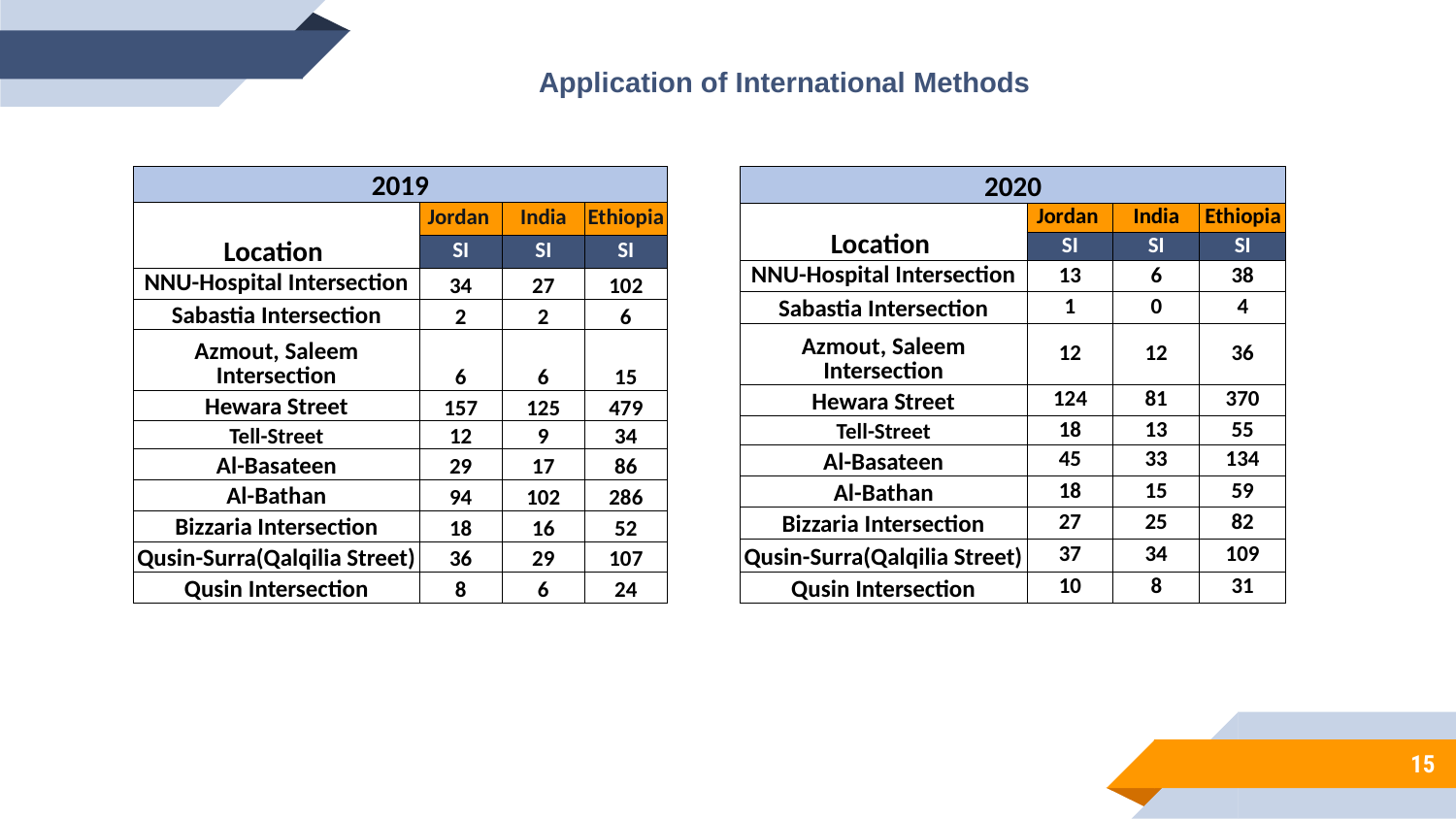

Application of International Methods
| 2019 |  |  |  |
| --- | --- | --- | --- |
| Location | Jordan | India | Ethiopia |
|  | SI | SI | SI |
| NNU-Hospital Intersection | 34 | 27 | 102 |
| Sabastia Intersection | 2 | 2 | 6 |
| Azmout, Saleem Intersection | 6 | 6 | 15 |
| Hewara Street | 157 | 125 | 479 |
| Tell-Street | 12 | 9 | 34 |
| Al-Basateen | 29 | 17 | 86 |
| Al-Bathan | 94 | 102 | 286 |
| Bizzaria Intersection | 18 | 16 | 52 |
| Qusin-Surra(Qalqilia Street) | 36 | 29 | 107 |
| Qusin Intersection | 8 | 6 | 24 |
| 2020 |  |  |  |
| --- | --- | --- | --- |
| Location | Jordan | India | Ethiopia |
|  | SI | SI | SI |
| NNU-Hospital Intersection | 13 | 6 | 38 |
| Sabastia Intersection | 1 | 0 | 4 |
| Azmout, Saleem Intersection | 12 | 12 | 36 |
| Hewara Street | 124 | 81 | 370 |
| Tell-Street | 18 | 13 | 55 |
| Al-Basateen | 45 | 33 | 134 |
| Al-Bathan | 18 | 15 | 59 |
| Bizzaria Intersection | 27 | 25 | 82 |
| Qusin-Surra(Qalqilia Street) | 37 | 34 | 109 |
| Qusin Intersection | 10 | 8 | 31 |
15